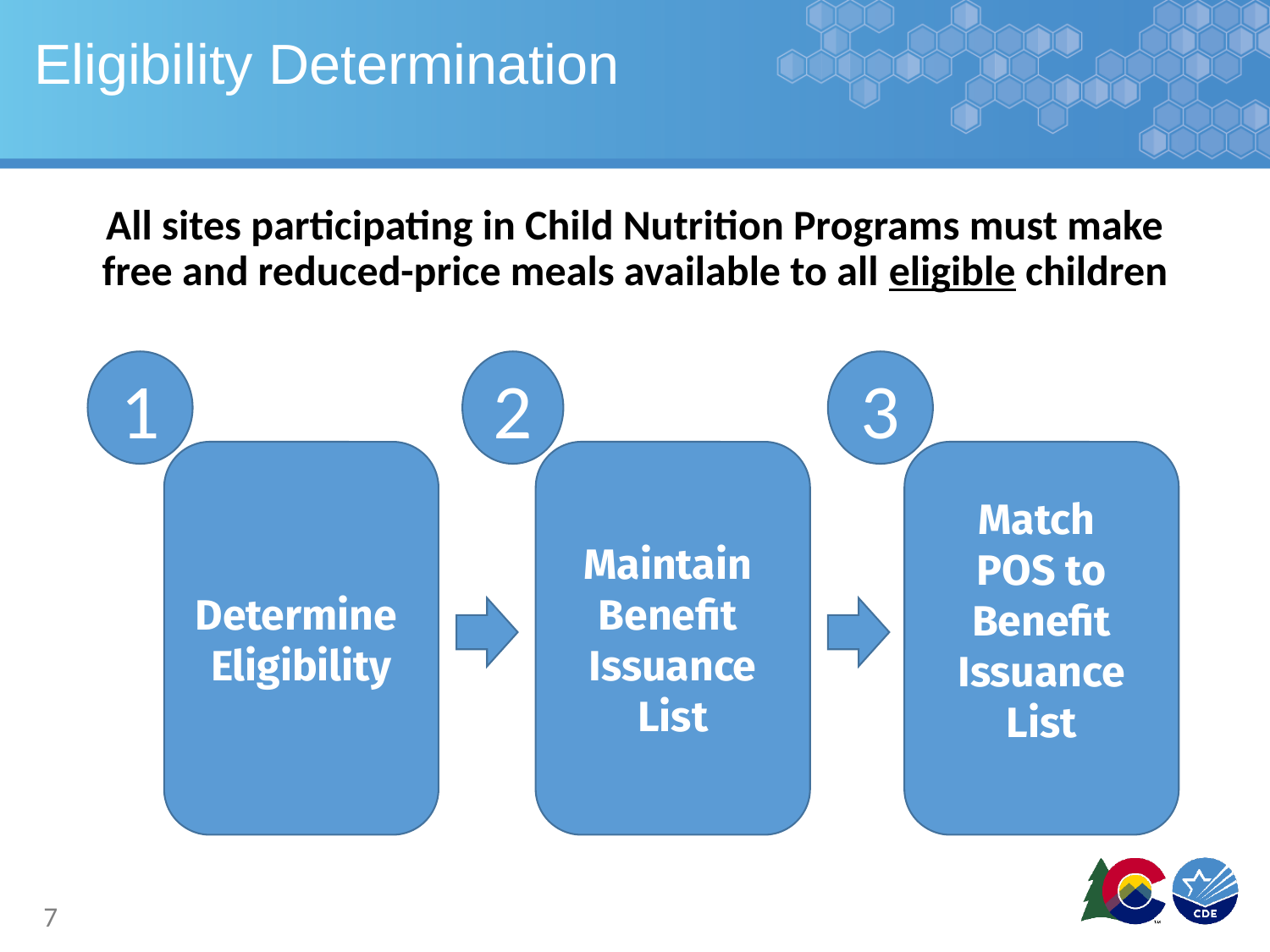

# Eligibility Determination
All sites participating in Child Nutrition Programs must make free and reduced-price meals available to all eligible children

1
2
3
Determine
Eligibility
Maintain
Benefit
Issuance
List
Match
POS to
Benefit
Issuance
List

7